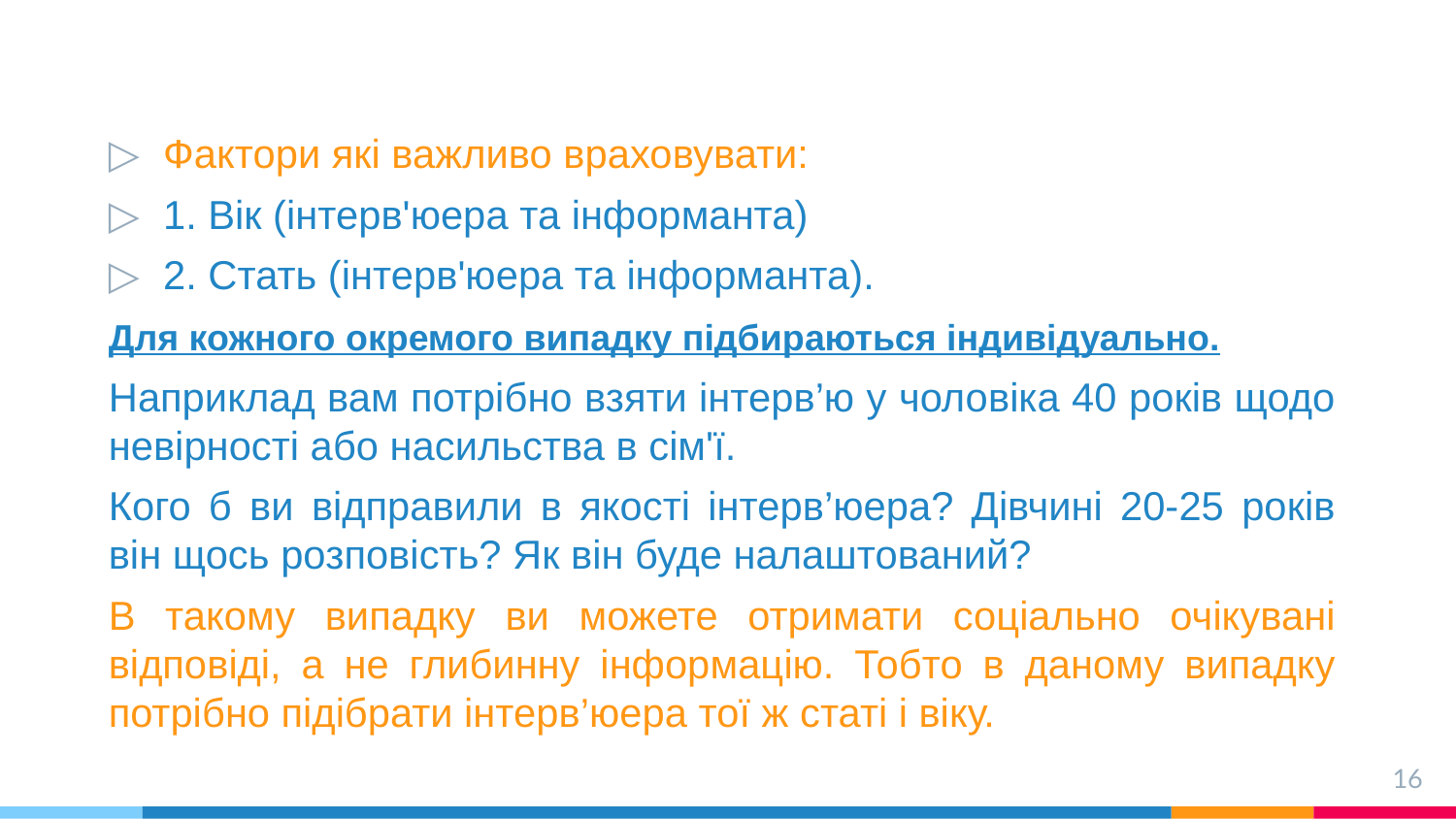

Фактори які важливо враховувати:
1. Вік (інтерв'юера та інформанта)
2. Стать (інтерв'юера та інформанта).
Для кожного окремого випадку підбираються індивідуально.
Наприклад вам потрібно взяти інтерв’ю у чоловіка 40 років щодо невірності або насильства в сім'ї.
Кого б ви відправили в якості інтерв’юера? Дівчині 20-25 років він щось розповість? Як він буде налаштований?
В такому випадку ви можете отримати соціально очікувані відповіді, а не глибинну інформацію. Тобто в даному випадку потрібно підібрати інтерв’юера тої ж статі і віку.
16